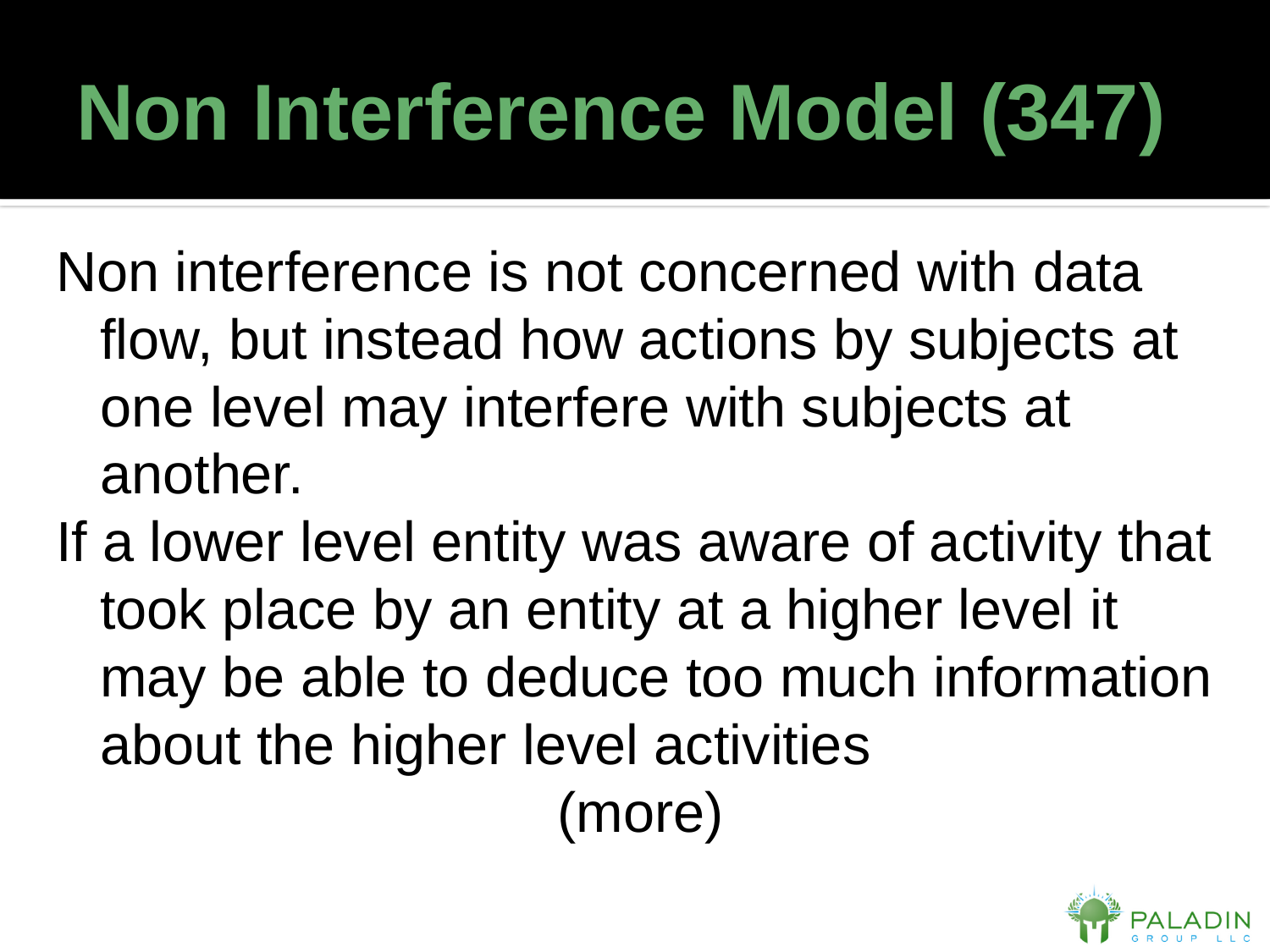

# Non Interference Model (347)
Non interference is not concerned with data flow, but instead how actions by subjects at one level may interfere with subjects at another.
If a lower level entity was aware of activity that took place by an entity at a higher level it may be able to deduce too much information about the higher level activities
(more)